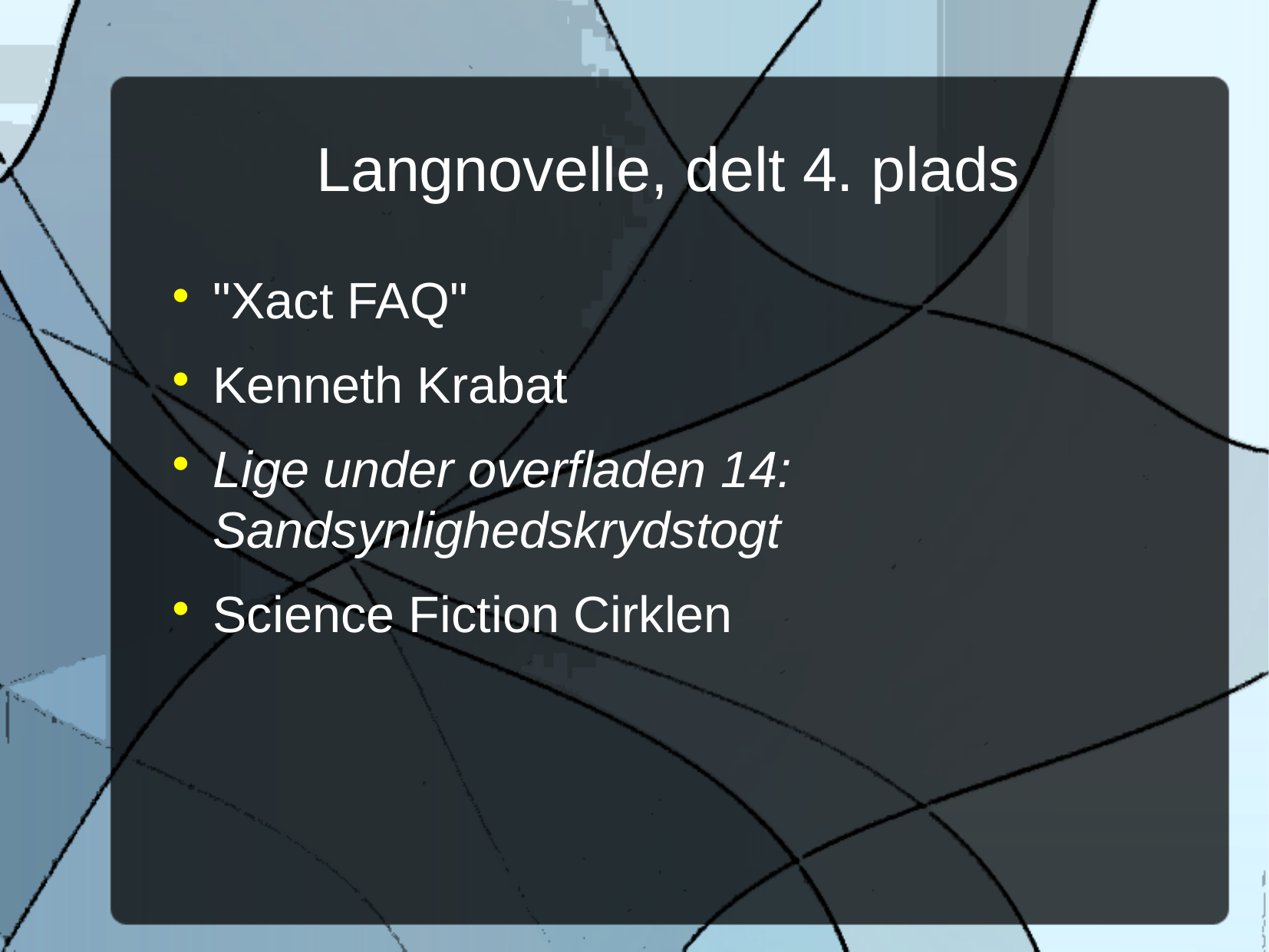

Langnovelle, delt 4. plads
"Xact FAQ"
Kenneth Krabat
Lige under overfladen 14: Sandsynlighedskrydstogt
Science Fiction Cirklen